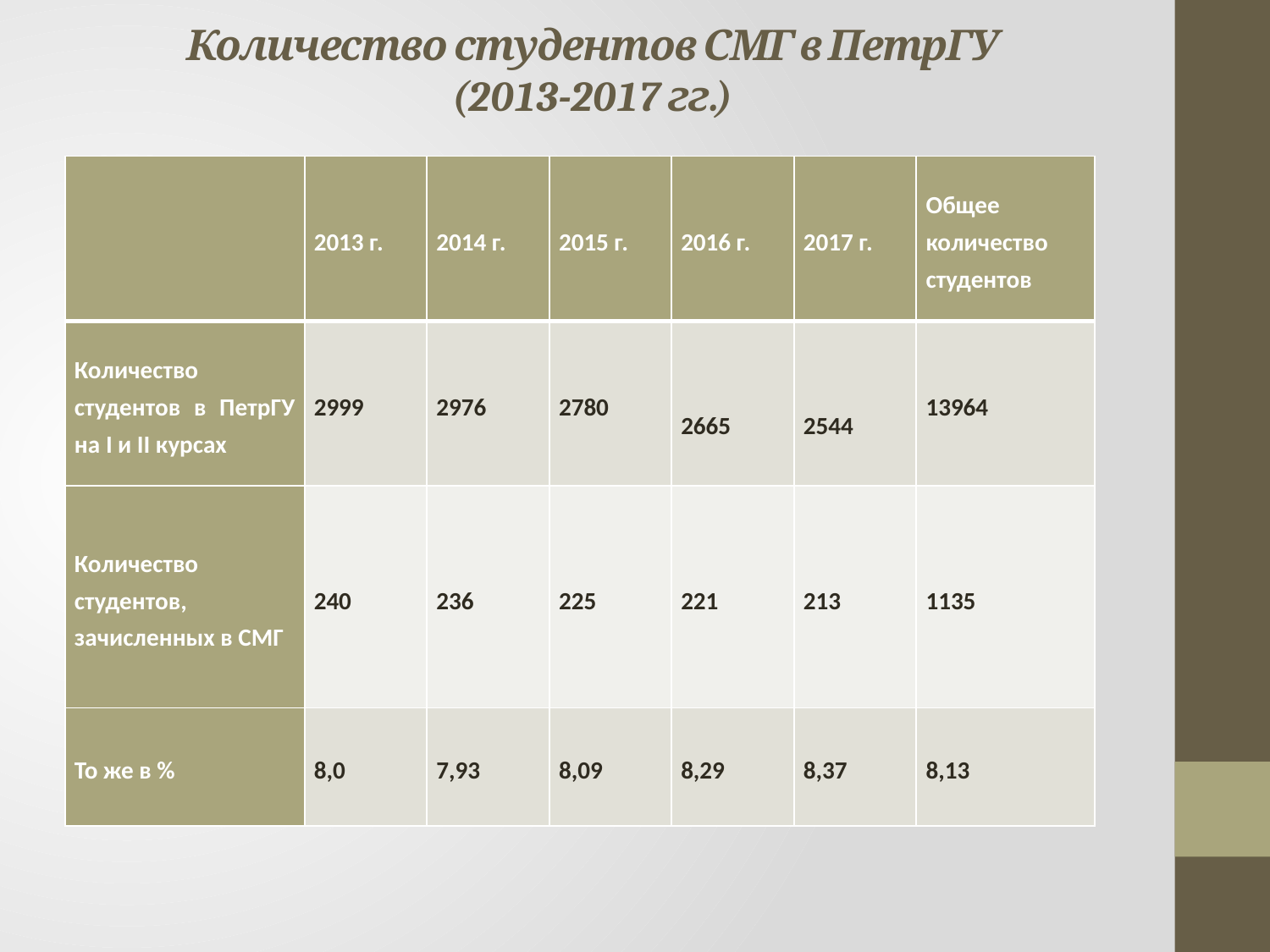

# Количество студентов СМГ в ПетрГУ (2013-2017 гг.)
|  | 2013 г. | 2014 г. | 2015 г. | 2016 г. | 2017 г. | Общее количество студентов |
| --- | --- | --- | --- | --- | --- | --- |
| Количество студентов в ПетрГУ на I и II курсах | 2999 | 2976 | 2780 | 2665 | 2544 | 13964 |
| Количество студентов, зачисленных в СМГ | 240 | 236 | 225 | 221 | 213 | 1135 |
| То же в % | 8,0 | 7,93 | 8,09 | 8,29 | 8,37 | 8,13 |